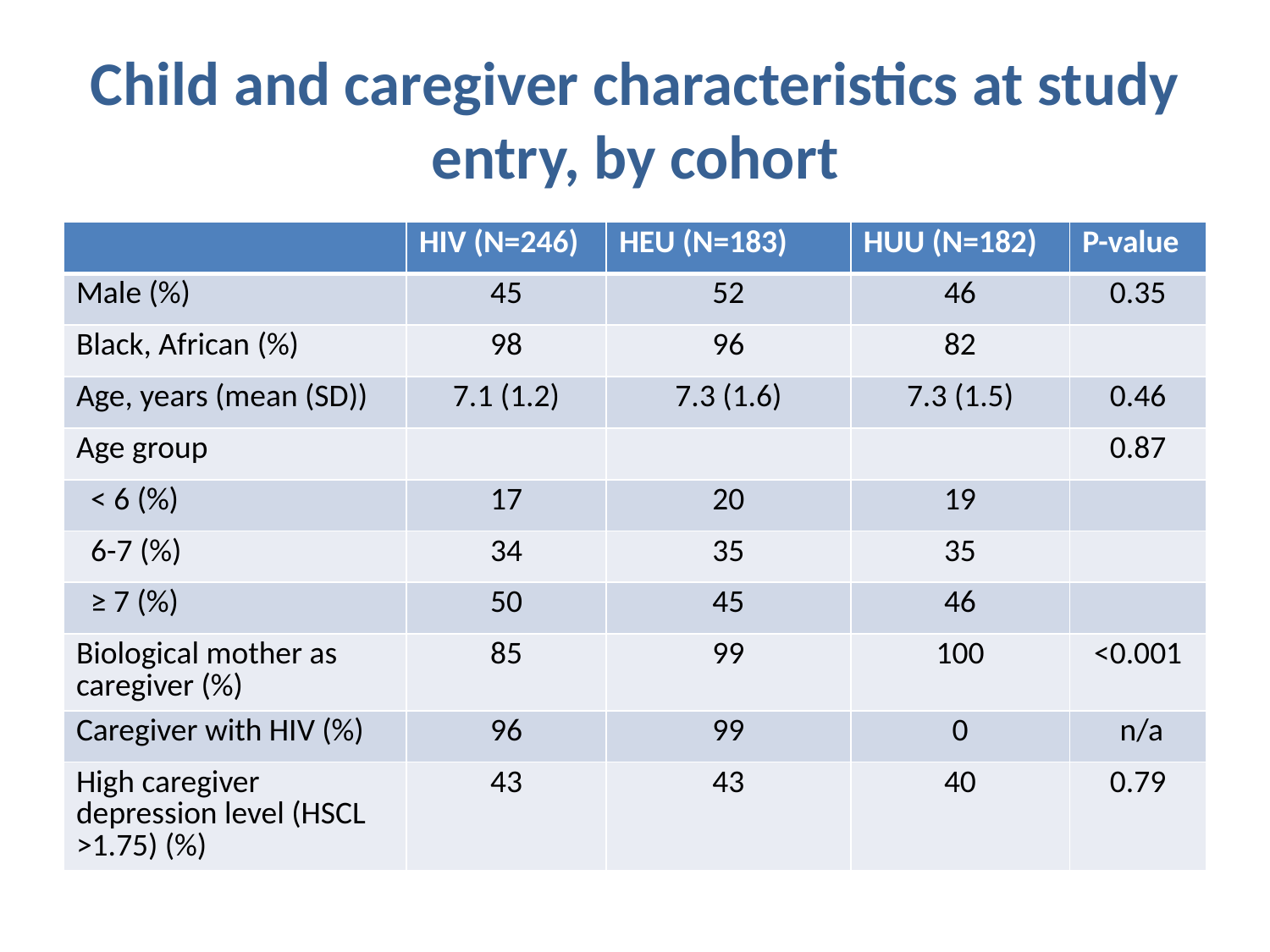

# Child and caregiver characteristics at study entry, by cohort
|  | HIV (N=246) | HEU (N=183) | HUU (N=182) | P-value |
| --- | --- | --- | --- | --- |
| Male (%) | 45 | 52 | 46 | 0.35 |
| Black, African (%) | 98 | 96 | 82 |  |
| Age, years (mean (SD)) | 7.1 (1.2) | 7.3 (1.6) | 7.3 (1.5) | 0.46 |
| Age group |  |  |  | 0.87 |
| < 6 (%) | 17 | 20 | 19 |  |
| 6-7 (%) | 34 | 35 | 35 |  |
| ≥ 7 (%) | 50 | 45 | 46 |  |
| Biological mother as caregiver (%) | 85 | 99 | 100 | <0.001 |
| Caregiver with HIV (%) | 96 | 99 | 0 | n/a |
| High caregiver depression level (HSCL >1.75) (%) | 43 | 43 | 40 | 0.79 |